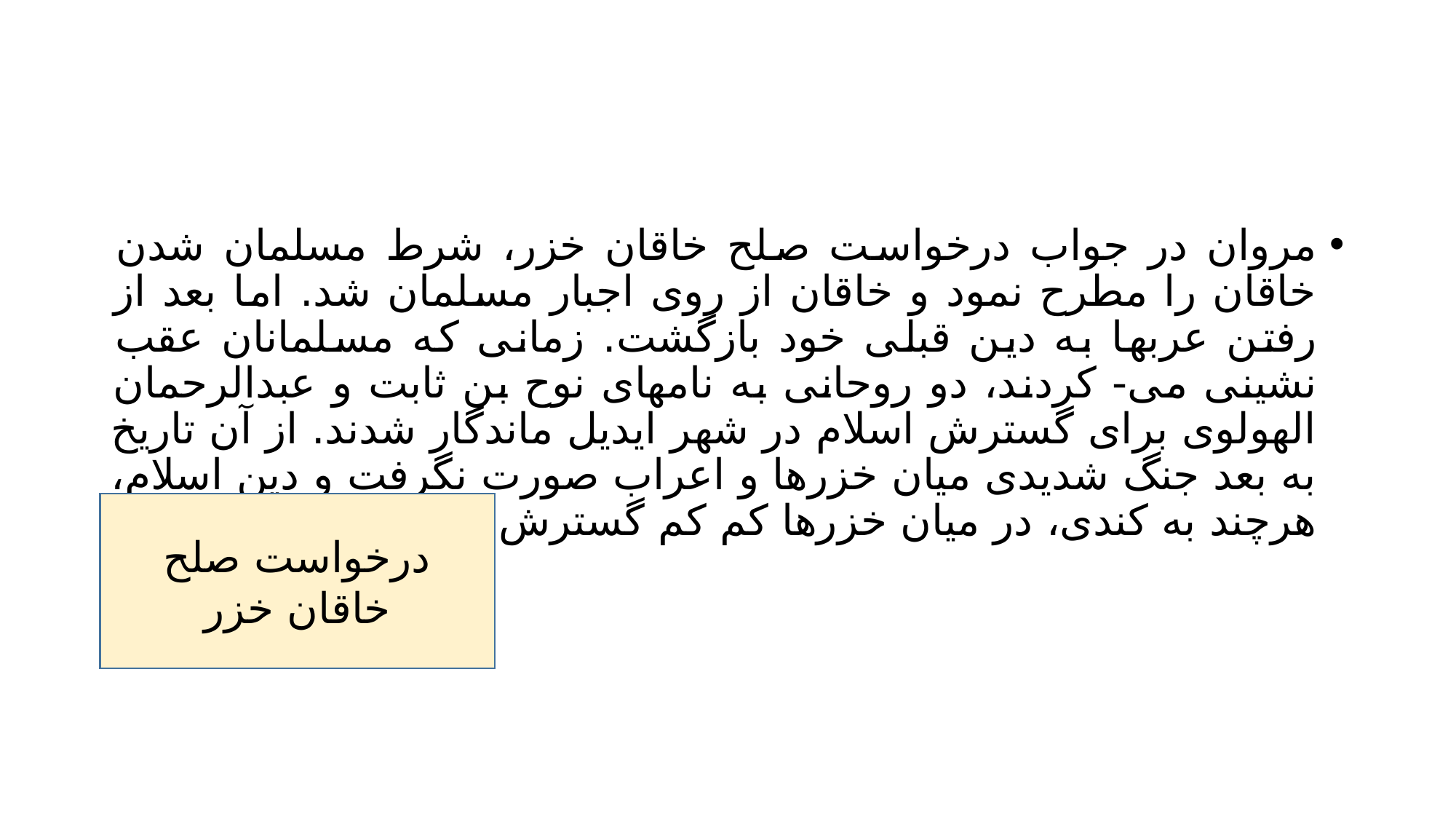

#
مروان در جواب درخواست صلح خاقان خزر، شرط مسلمان شدن خاقان را مطرح نمود و خاقان از روی اجبار مسلمان شد. اما بعد از رفتن عربها به دین قبلی خود بازگشت. زمانی که مسلمانان عقب نشینی می- کردند، دو روحانی به نامهای نوح بن ثابت و عبدالرحمان الهولوی برای گسترش اسلام در شهر ایدیل ماندگار شدند. از آن تاریخ به بعد جنگ شدیدی میان خزرها و اعراب صورت نگرفت و دین اسلام، هرچند به کندی، در میان خزرها کم کم گسترش یافت

درخواست صلح خاقان خزر